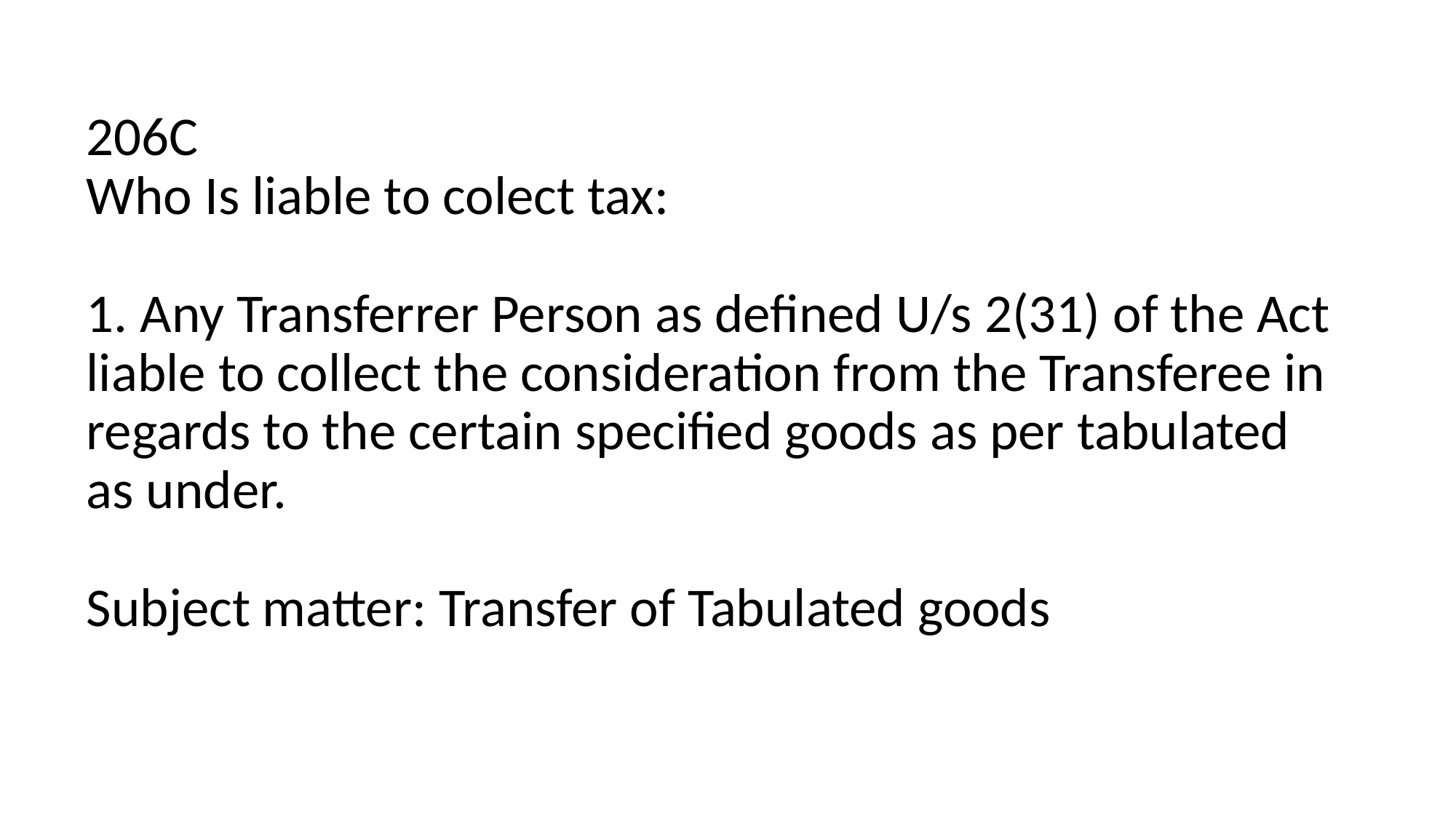

# 206C Who Is liable to colect tax: 1. Any Transferrer Person as defined U/s 2(31) of the Act liable to collect the consideration from the Transferee in regards to the certain specified goods as per tabulated as under. Subject matter: Transfer of Tabulated goods